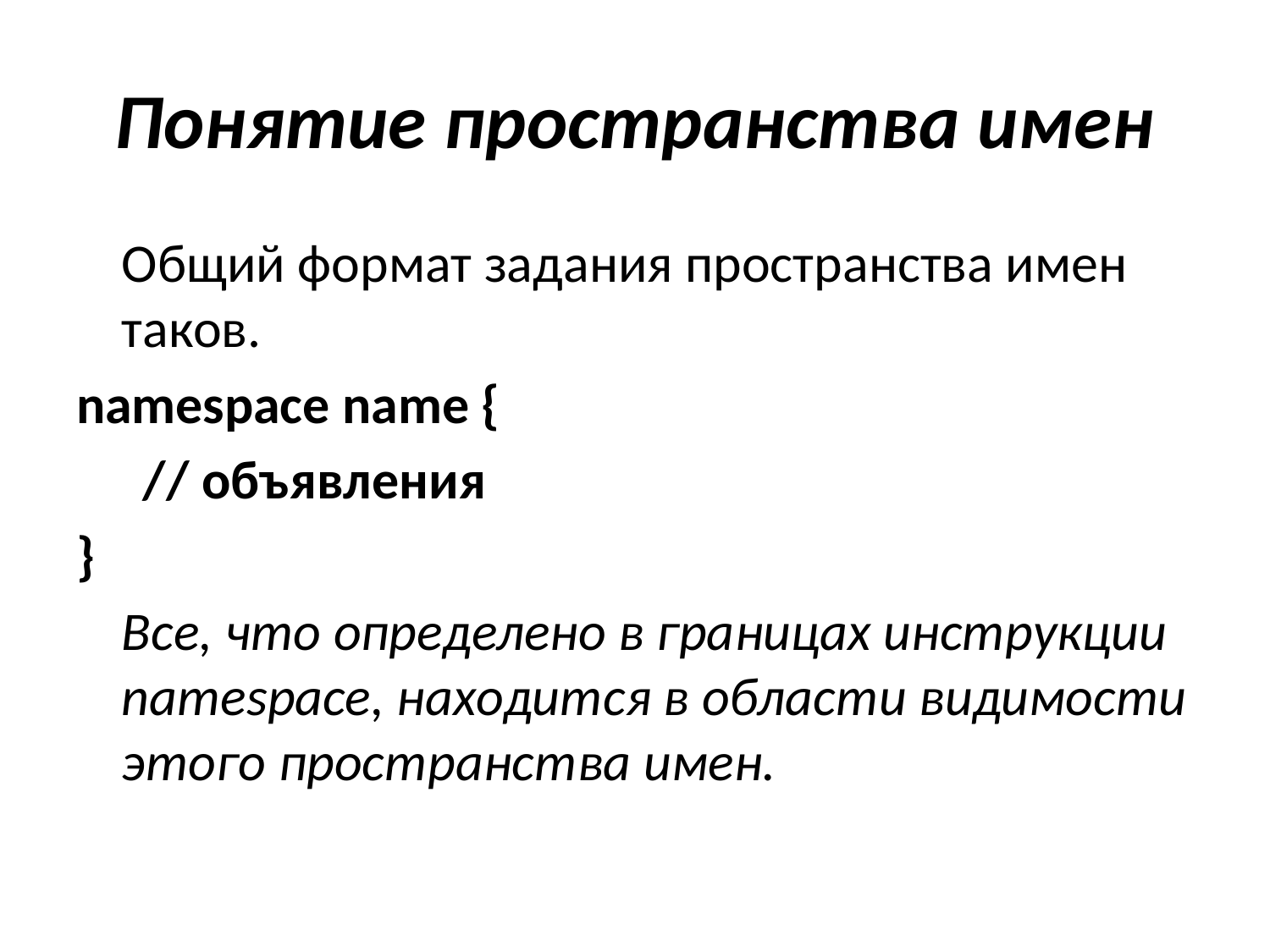

# Понятие пространства имен
	Общий формат задания пространства имен таков.
namespace name {
　// объявления
}
	Все, что определено в границах инструкции namespace, находится в области видимости этого пространства имен.